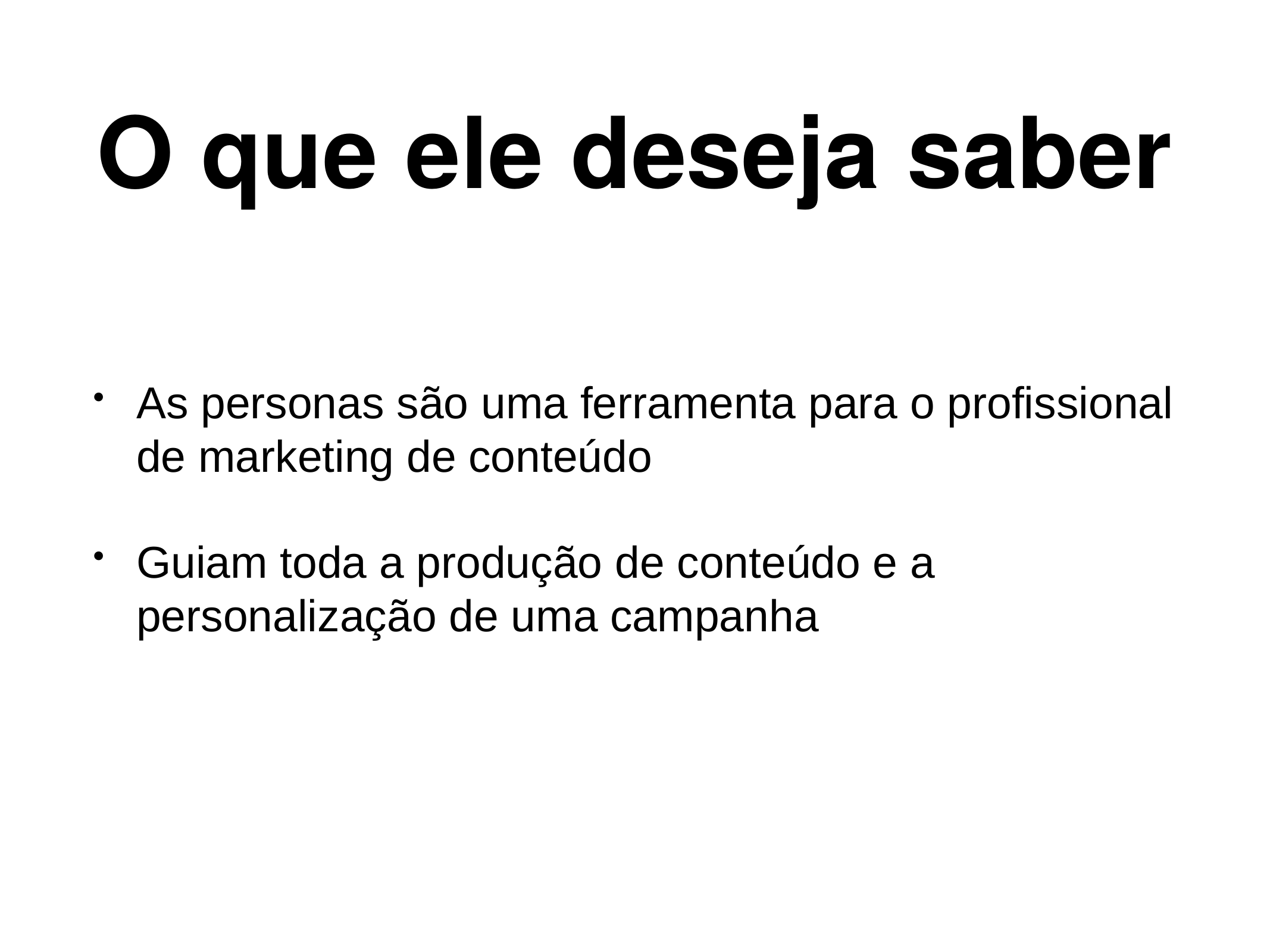

# O que ele deseja saber
As personas são uma ferramenta para o profissional de marketing de conteúdo
Guiam toda a produção de conteúdo e a personalização de uma campanha